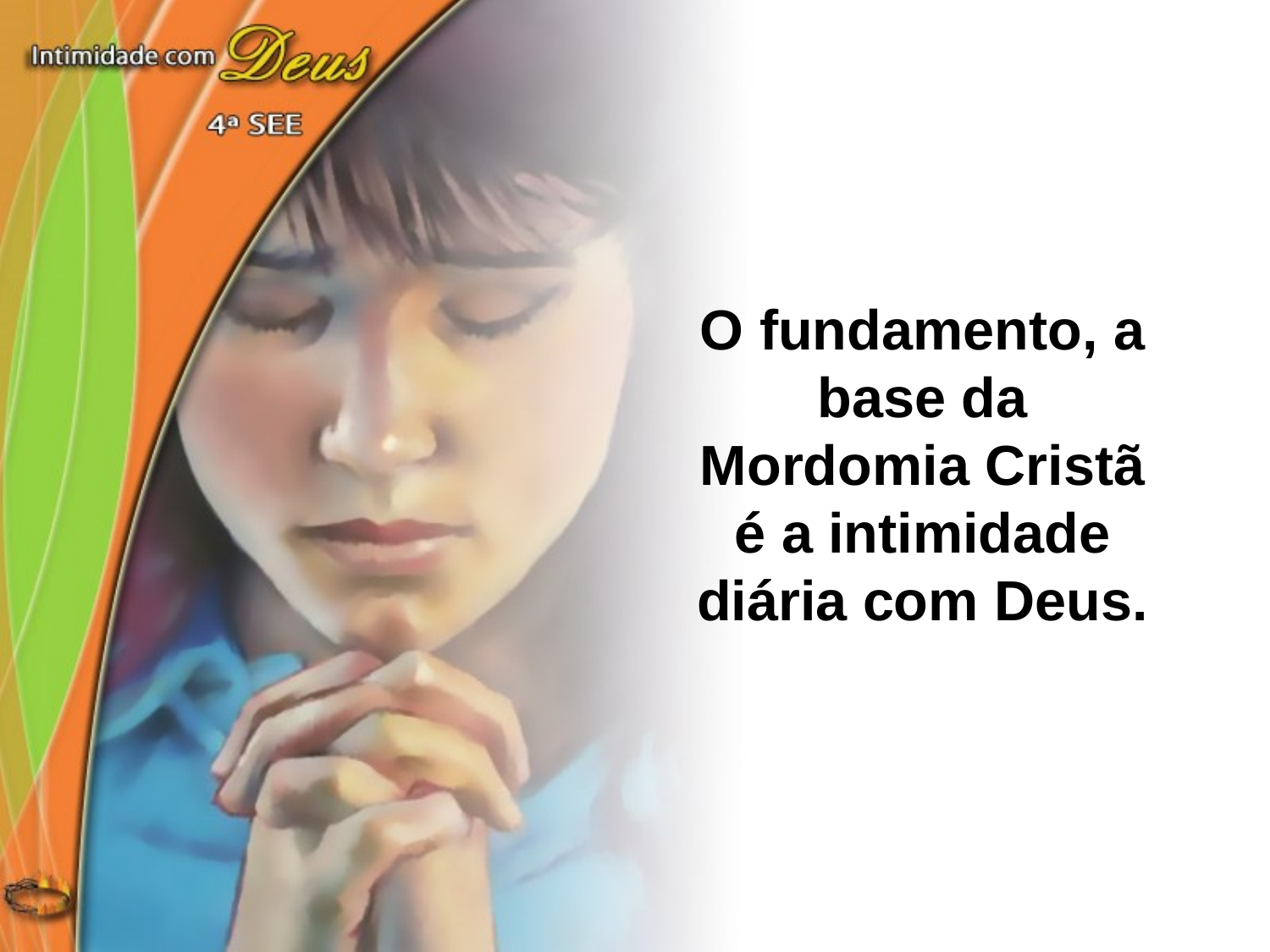

O fundamento, a base da Mordomia Cristã é a intimidade diária com Deus.